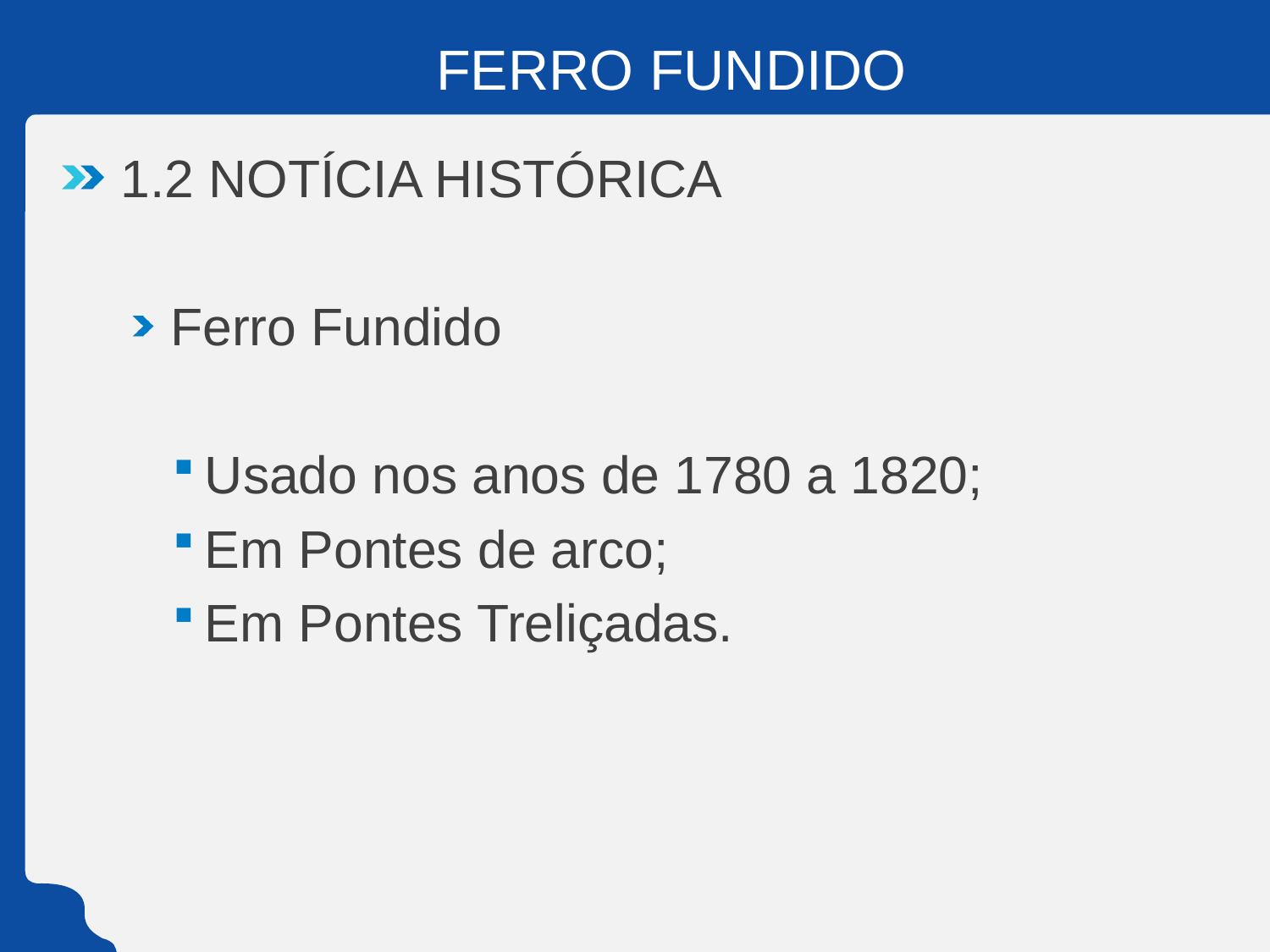

# FERRO FUNDIDO
1.2 NOTÍCIA HISTÓRICA

Ferro Fundido

Usado nos anos de 1780 a 1820;
Em Pontes de arco;
Em Pontes Treliçadas.